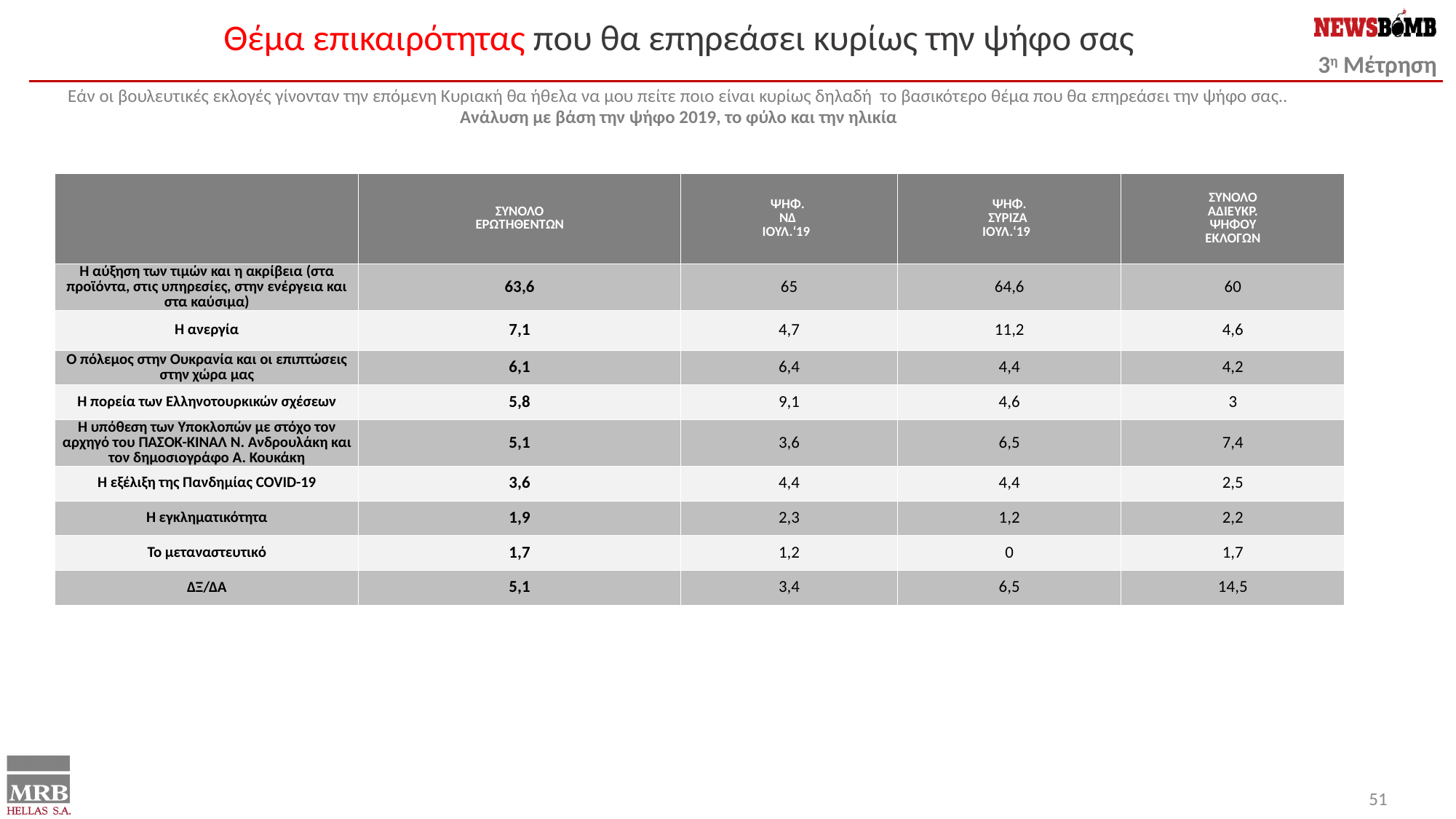

Θέμα επικαιρότητας που θα επηρεάσει κυρίως την ψήφο σας

Εάν οι βουλευτικές εκλογές γίνονταν την επόμενη Κυριακή θα ήθελα να μου πείτε ποιο είναι κυρίως δηλαδή  τo βασικότερo θέμα που θα επηρεάσει την ψήφο σας..
Ανάλυση με βάση την ψήφο 2019, το φύλο και την ηλικία
|  | ΣΥΝΟΛΟ ΕΡΩΤΗΘΕΝΤΩΝ | ΨΗΦ. ΝΔ ΙΟΥΛ.‘19 | ΨΗΦ. ΣΥΡΙΖΑ ΙΟΥΛ.‘19 | ΣΥΝΟΛΟ ΑΔΙΕΥΚΡ. ΨΗΦΟΥ ΕΚΛΟΓΩΝ |
| --- | --- | --- | --- | --- |
| Η αύξηση των τιμών και η ακρίβεια (στα προϊόντα, στις υπηρεσίες, στην ενέργεια και στα καύσιμα) | 63,6 | 65 | 64,6 | 60 |
| Η ανεργία | 7,1 | 4,7 | 11,2 | 4,6 |
| Ο πόλεμος στην Ουκρανία και οι επιπτώσεις στην χώρα μας | 6,1 | 6,4 | 4,4 | 4,2 |
| Η πορεία των Ελληνοτουρκικών σχέσεων | 5,8 | 9,1 | 4,6 | 3 |
| Η υπόθεση των Υποκλοπών με στόχο τον αρχηγό του ΠΑΣΟΚ-ΚΙΝΑΛ Ν. Ανδρουλάκη και τον δημοσιογράφο Α. Κουκάκη | 5,1 | 3,6 | 6,5 | 7,4 |
| Η εξέλιξη της Πανδημίας COVID-19 | 3,6 | 4,4 | 4,4 | 2,5 |
| Η εγκληματικότητα | 1,9 | 2,3 | 1,2 | 2,2 |
| Το μεταναστευτικό | 1,7 | 1,2 | 0 | 1,7 |
| ΔΞ/ΔΑ | 5,1 | 3,4 | 6,5 | 14,5 |
51